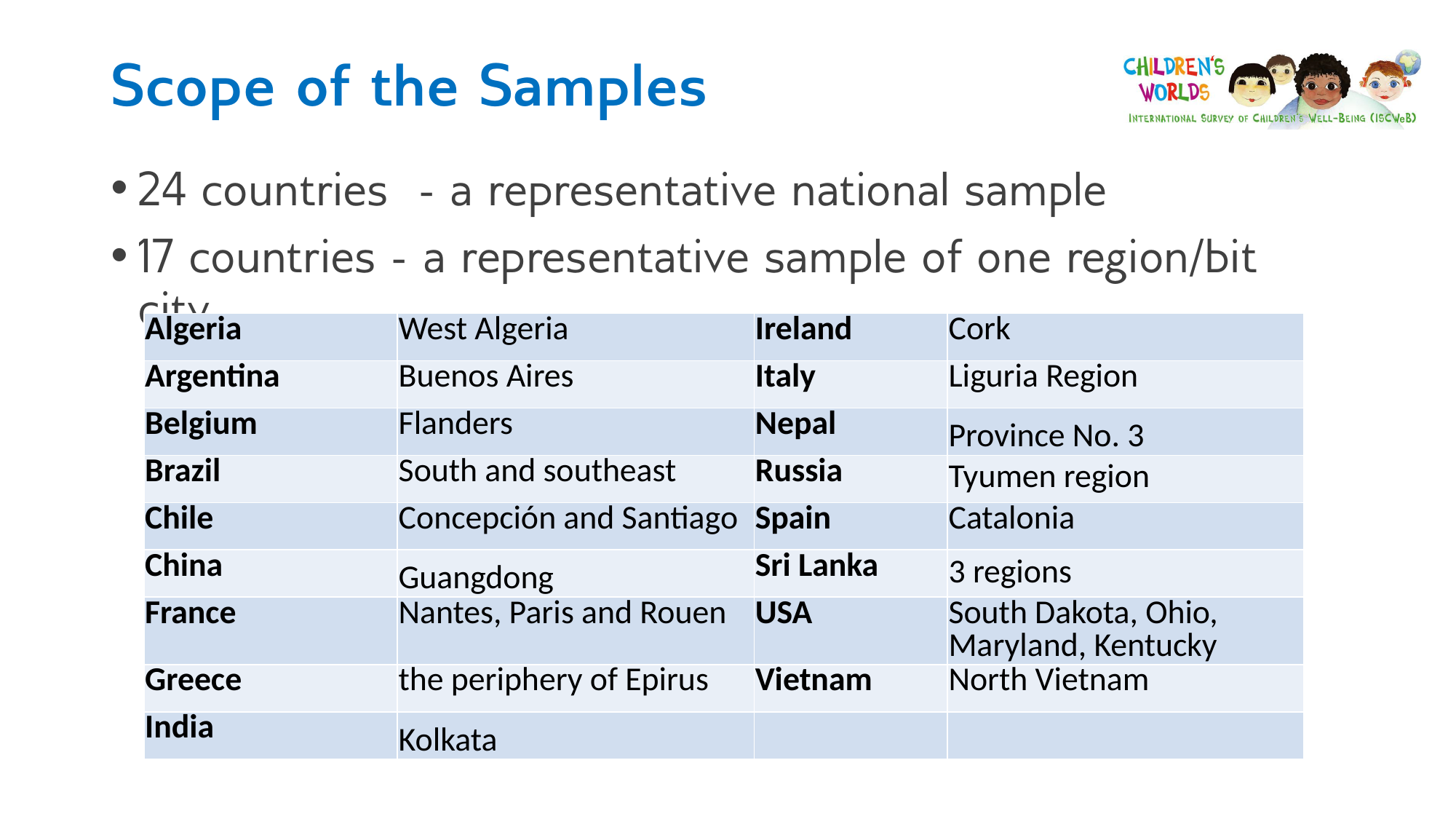

# Scope of the Samples
24 countries  - a representative national sample
17 countries - a representative sample of one region/bit city

| Algeria | West Algeria | Ireland | Cork |
| --- | --- | --- | --- |
| Argentina | Buenos Aires | Italy | Liguria Region |
| Belgium | Flanders | Nepal | Province No. 3 |
| Brazil | South and southeast | Russia | Tyumen region |
| Chile | Concepción and Santiago | Spain | Catalonia |
| China | Guangdong | Sri Lanka | 3 regions |
| France | Nantes, Paris and Rouen | USA | South Dakota, Ohio, Maryland, Kentucky |
| Greece | the periphery of Epirus | Vietnam | North Vietnam |
| India | Kolkata |  |  |